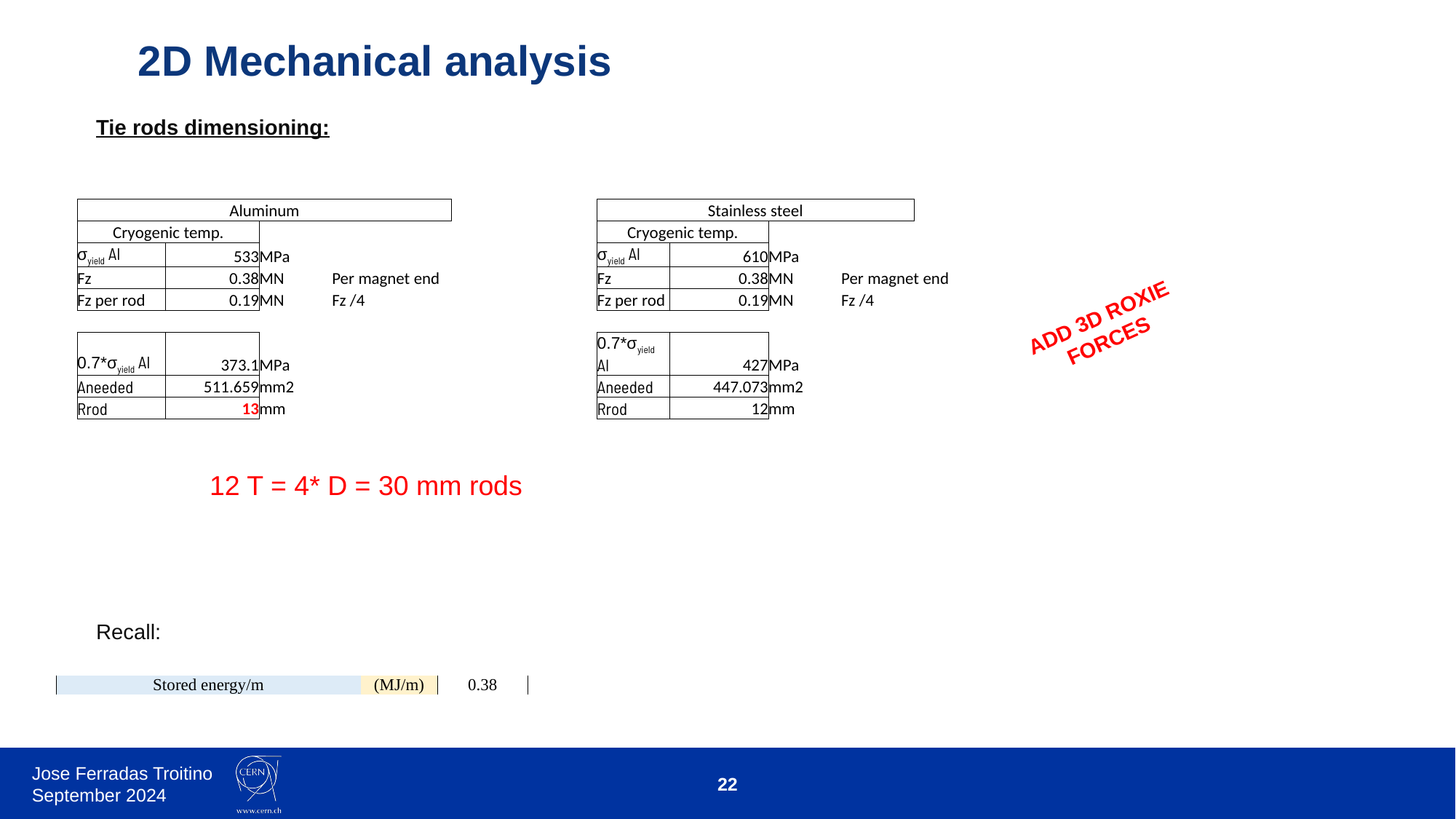

# 2D Mechanical analysis

Tie rods dimensioning:

Recall:

|  |  |  |  |  |  |  |  |  |  |  |
| --- | --- | --- | --- | --- | --- | --- | --- | --- | --- | --- |
| Aluminum |  |  |  |  |  | Stainless steel |  |  |  |  |
| Cryogenic temp. |  |  |  |  |  | Cryogenic temp. |  |  |  |  |
| σyield Al | 533 | MPa |  |  |  | σyield Al | 610 | MPa |  |  |
| Fz | 0.38 | MN | Per magnet end |  |  | Fz | 0.38 | MN | Per magnet end |  |
| Fz per rod | 0.19 | MN | Fz /4 |  |  | Fz per rod | 0.19 | MN | Fz /4 |  |
|  |  |  |  |  |  |  |  |  |  |  |
| 0.7\*σyield Al | 373.1 | MPa |  |  |  | 0.7\*σyield Al | 427 | MPa |  |  |
| Aneeded | 511.659 | mm2 |  |  |  | Aneeded | 447.073 | mm2 |  |  |
| Rrod | 13 | mm |  |  |  | Rrod | 12 | mm |  |  |
|  |  |  |  |  |  |  |  |  |  |  |
|  |  |  |  |  |  |  |  |  |  |  |
|  |  |  |  |  |  |  |  |  |  |  |
|  |  |  |  |  |  |  |  |  |  |  |
|  |  |  |  |  |  |  |  |  |  |  |
ADD 3D ROXIE FORCES
12 T = 4* D = 30 mm rods
| Stored energy/m | (MJ/m) | 0.38 |
| --- | --- | --- |